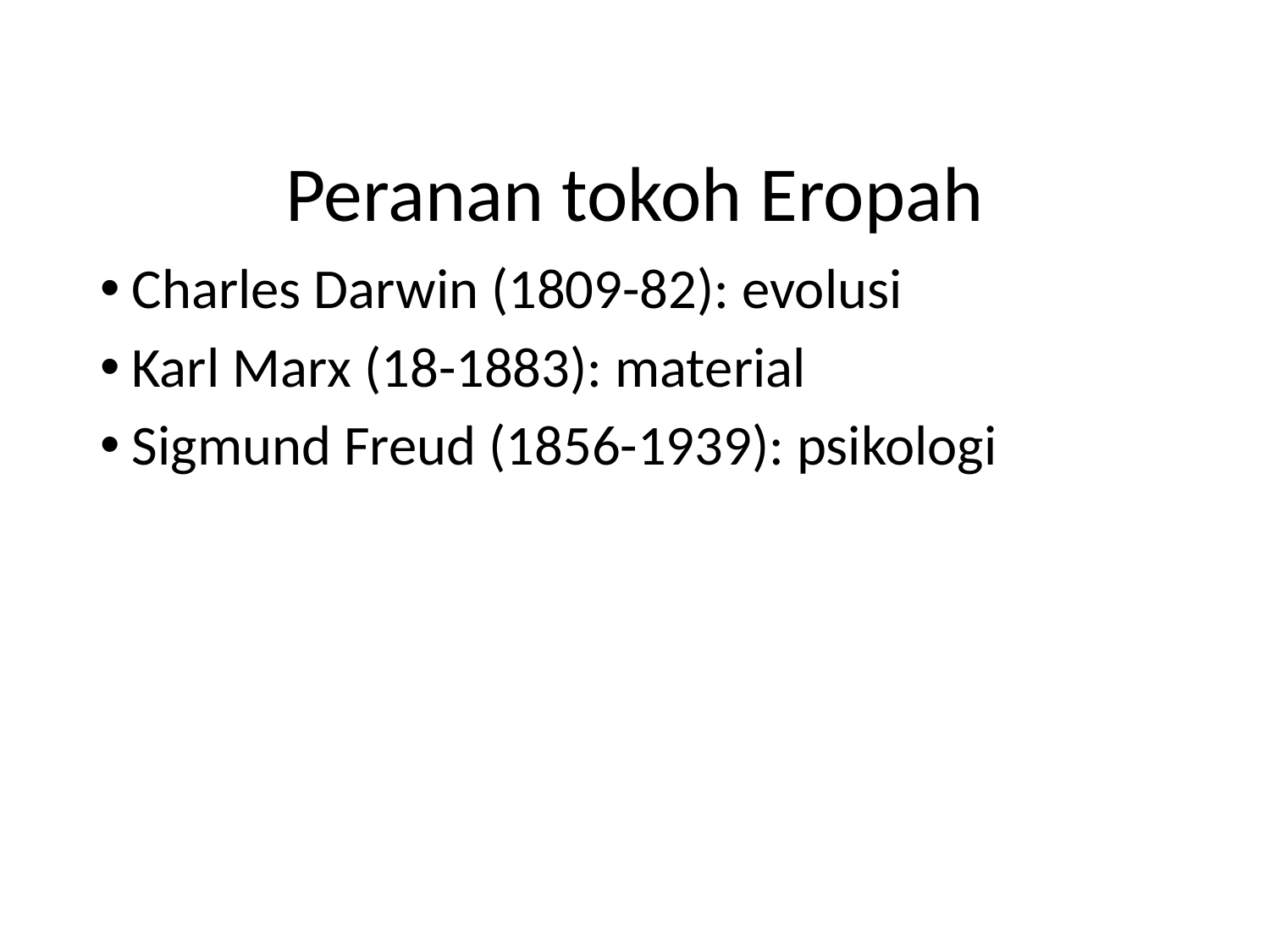

# Peranan tokoh Eropah
Charles Darwin (1809-82): evolusi
Karl Marx (18-1883): material
Sigmund Freud (1856-1939): psikologi
33